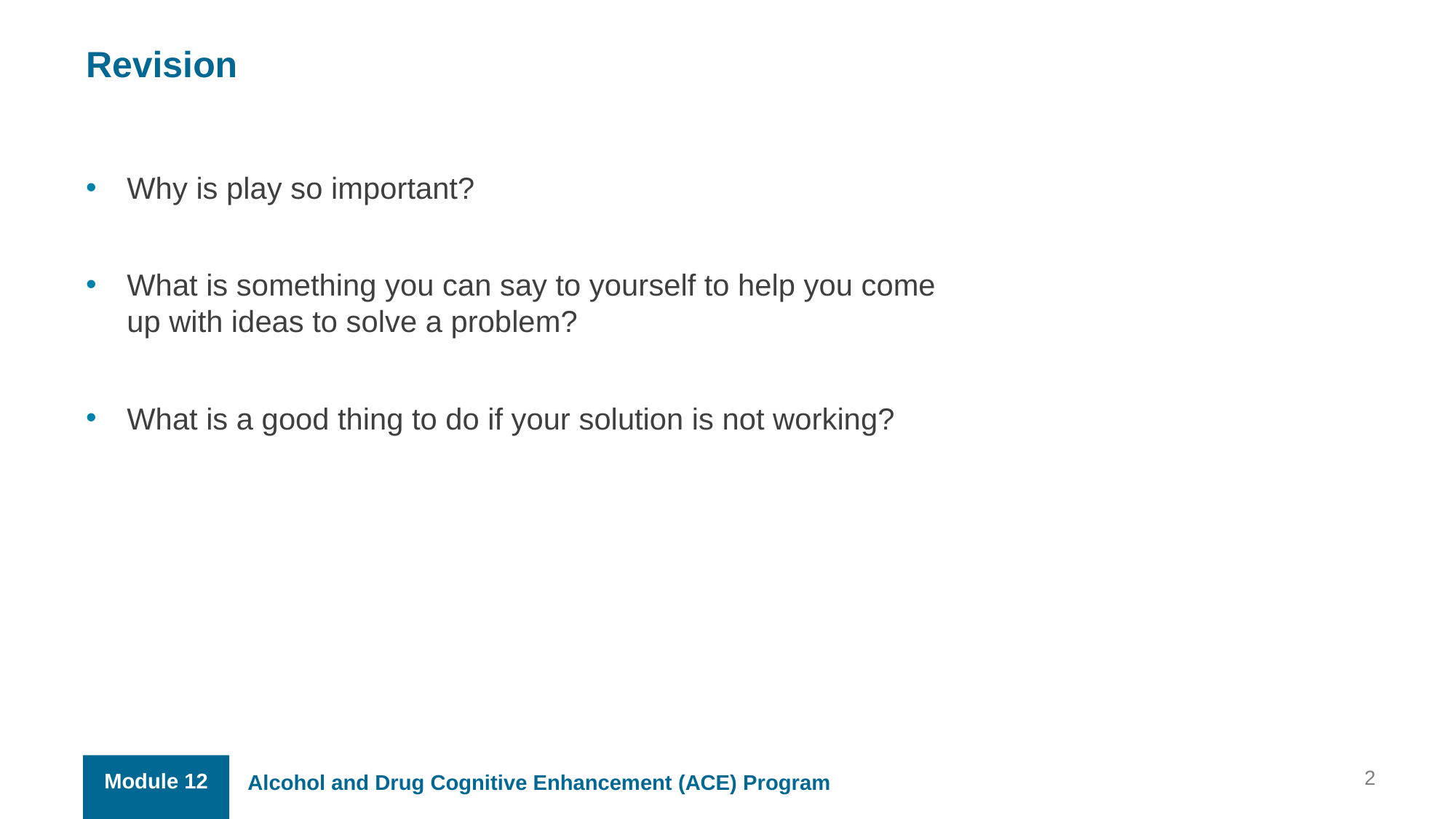

Revision
Why is play so important?

What is something you can say to yourself to help you come up with ideas to solve a problem?

What is a good thing to do if your solution is not working?
2